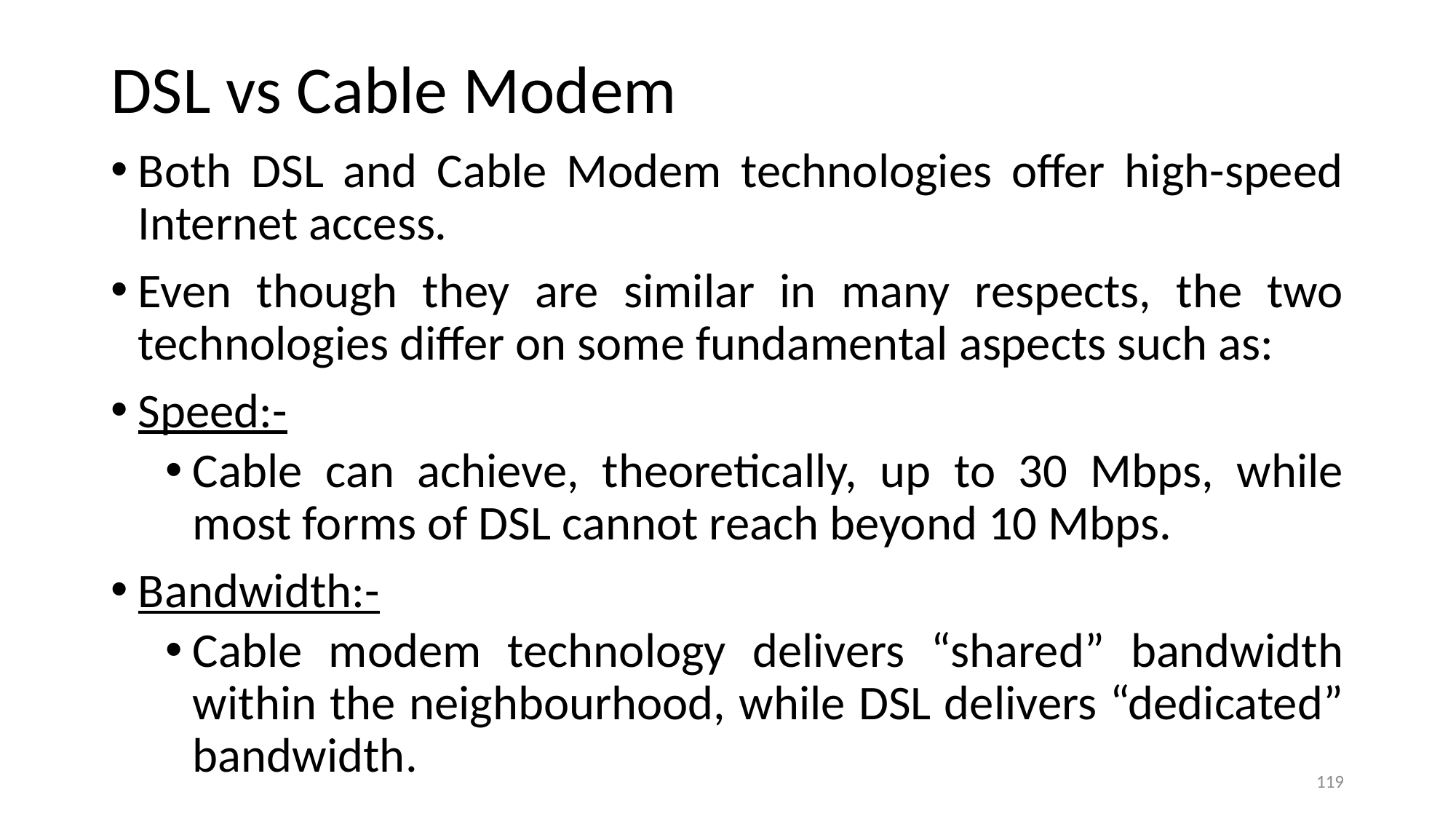

# DSL vs Cable Modem
Both DSL and Cable Modem technologies offer high-speed Internet access.
Even though they are similar in many respects, the two technologies differ on some fundamental aspects such as:
Speed:-
Cable can achieve, theoretically, up to 30 Mbps, while most forms of DSL cannot reach beyond 10 Mbps.
Bandwidth:-
Cable modem technology delivers “shared” bandwidth within the neighbourhood, while DSL delivers “dedicated” bandwidth.

119